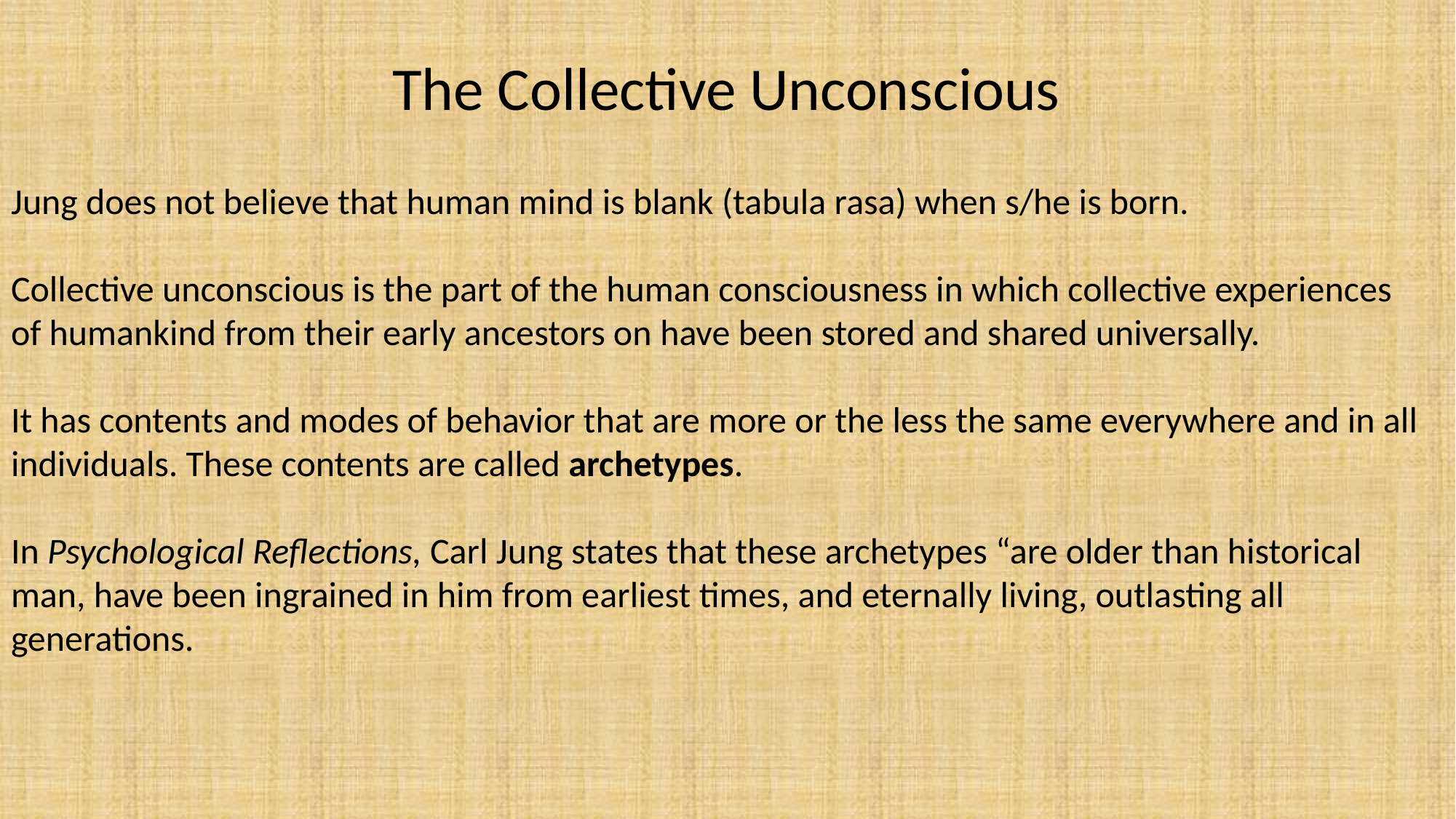

# The Collective Unconscious

Jung does not believe that human mind is blank (tabula rasa) when s/he is born.

Collective unconscious is the part of the human consciousness in which collective experiences of humankind from their early ancestors on have been stored and shared universally.

It has contents and modes of behavior that are more or the less the same everywhere and in all individuals. These contents are called archetypes.

In Psychological Reflections, Carl Jung states that these archetypes “are older than historical man, have been ingrained in him from earliest times, and eternally living, outlasting all generations.